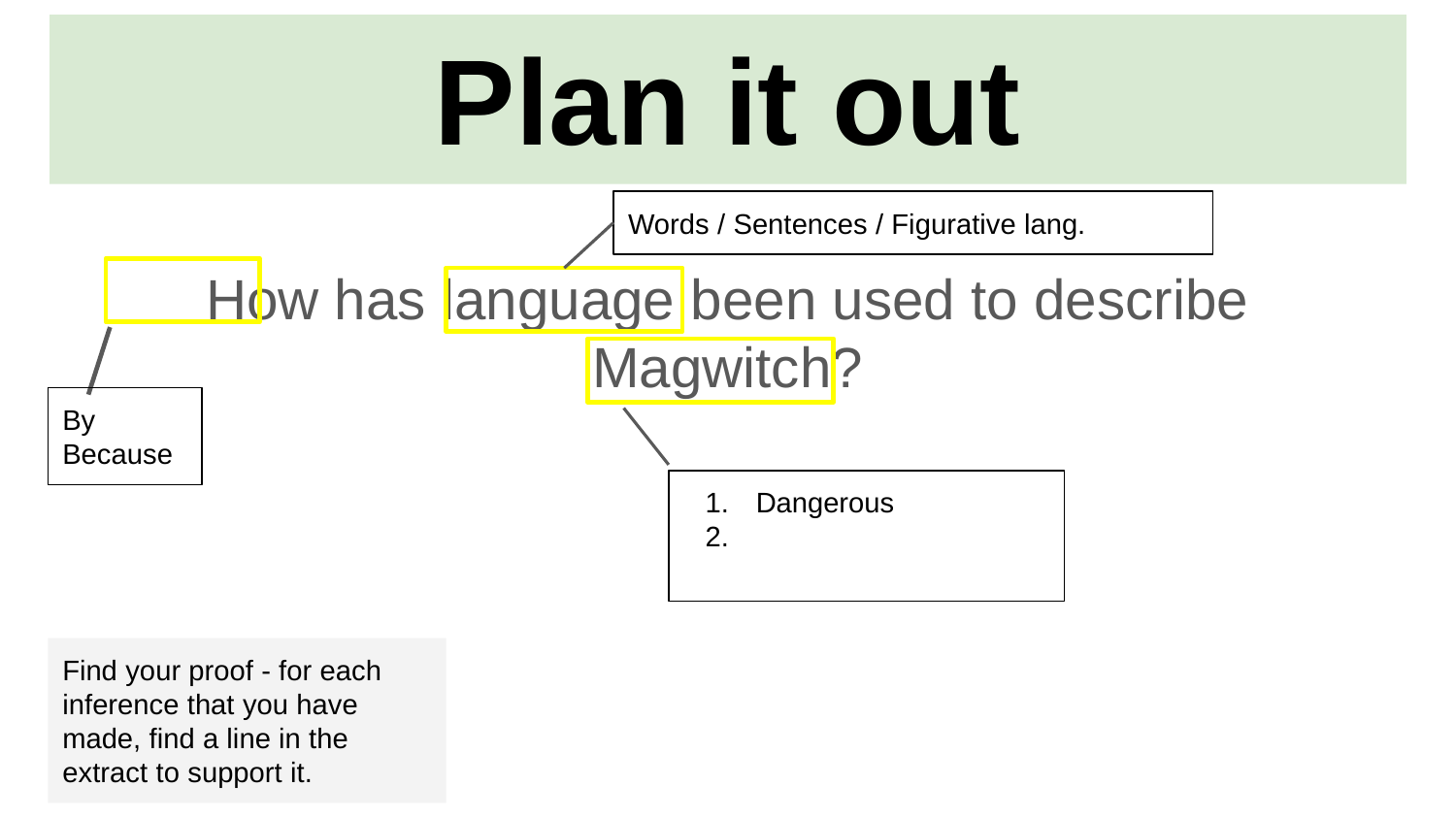

# Plan it out
Words / Sentences / Figurative lang.

How has language been used to describe Magwitch?

By
Because

Dangerous

Find your proof - for each inference that you have made, find a line in the extract to support it.